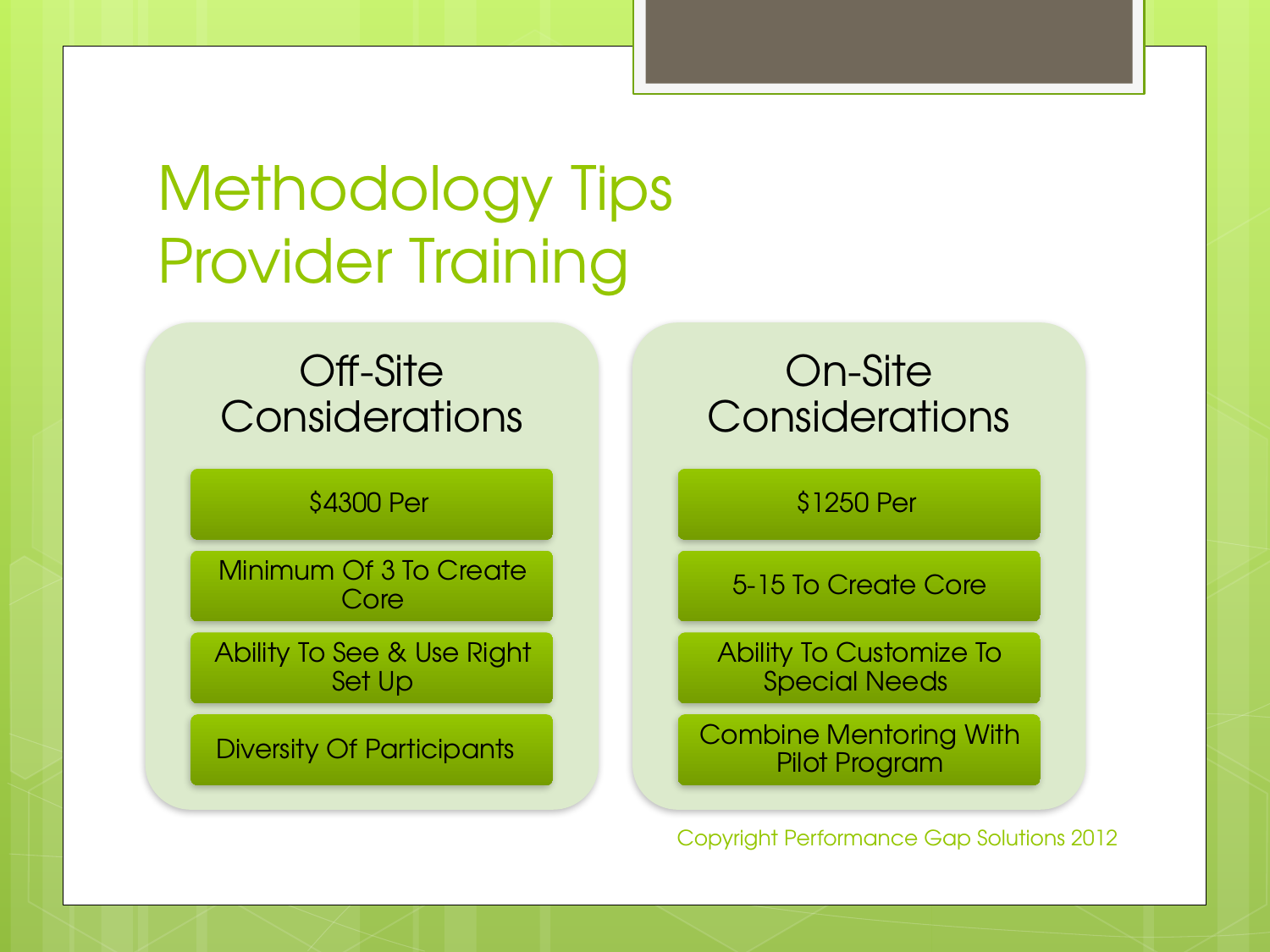

# Methodology Tips Provider Training
Off-Site Considerations
$4300 Per
Minimum Of 3 To Create Core
Ability To See & Use Right Set Up
Diversity Of Participants
On-Site Considerations
$1250 Per
5-15 To Create Core
Ability To Customize To Special Needs
Combine Mentoring With Pilot Program
Copyright Performance Gap Solutions 2012